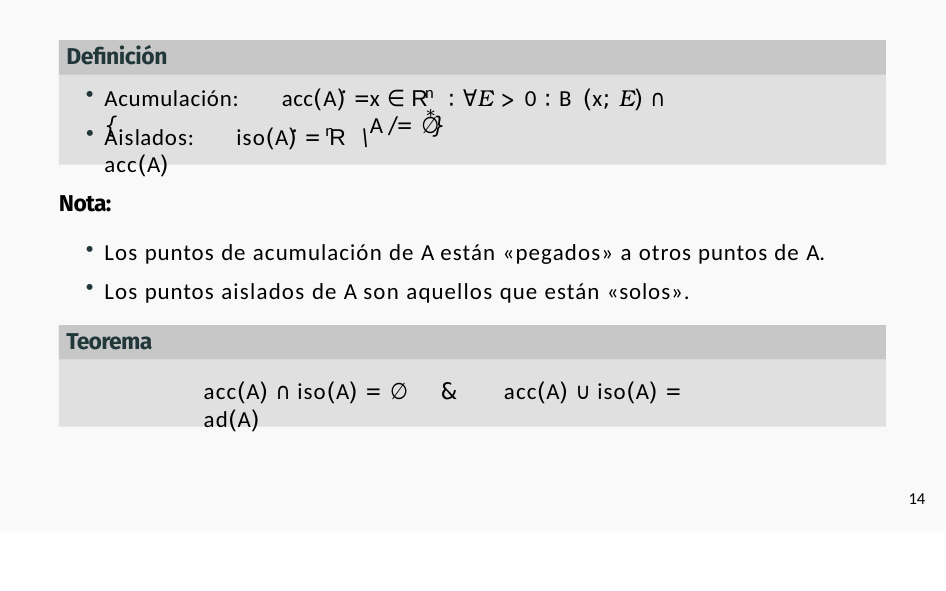

# Definición
.

n	∗
Acumulación:	acc(A) = {
x ∈ R   : ∀E > 0 : B  (x; E) ∩ A /= ∅}
.
n
Aislados:	iso(A) = R  \ acc(A)
Nota:
Los puntos de acumulación de A están «pegados» a otros puntos de A.
Los puntos aislados de A son aquellos que están «solos».

Teorema

acc(A) ∩ iso(A) = ∅	&	acc(A) ∪ iso(A) = ad(A)
14